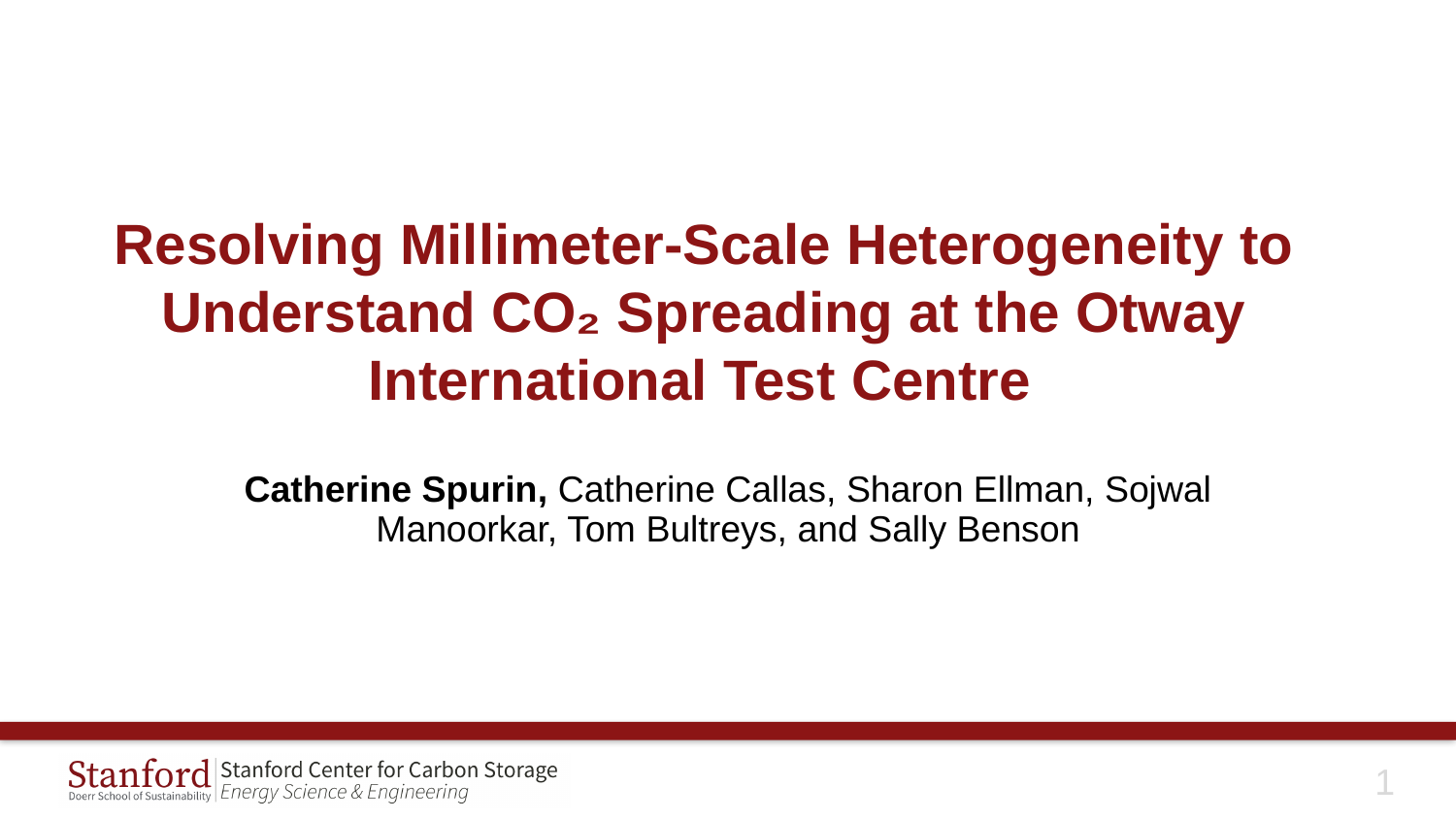

# Resolving Millimeter-Scale Heterogeneity to Understand CO₂ Spreading at the Otway International Test Centre
Catherine Spurin, Catherine Callas, Sharon Ellman, Sojwal Manoorkar, Tom Bultreys, and Sally Benson
1